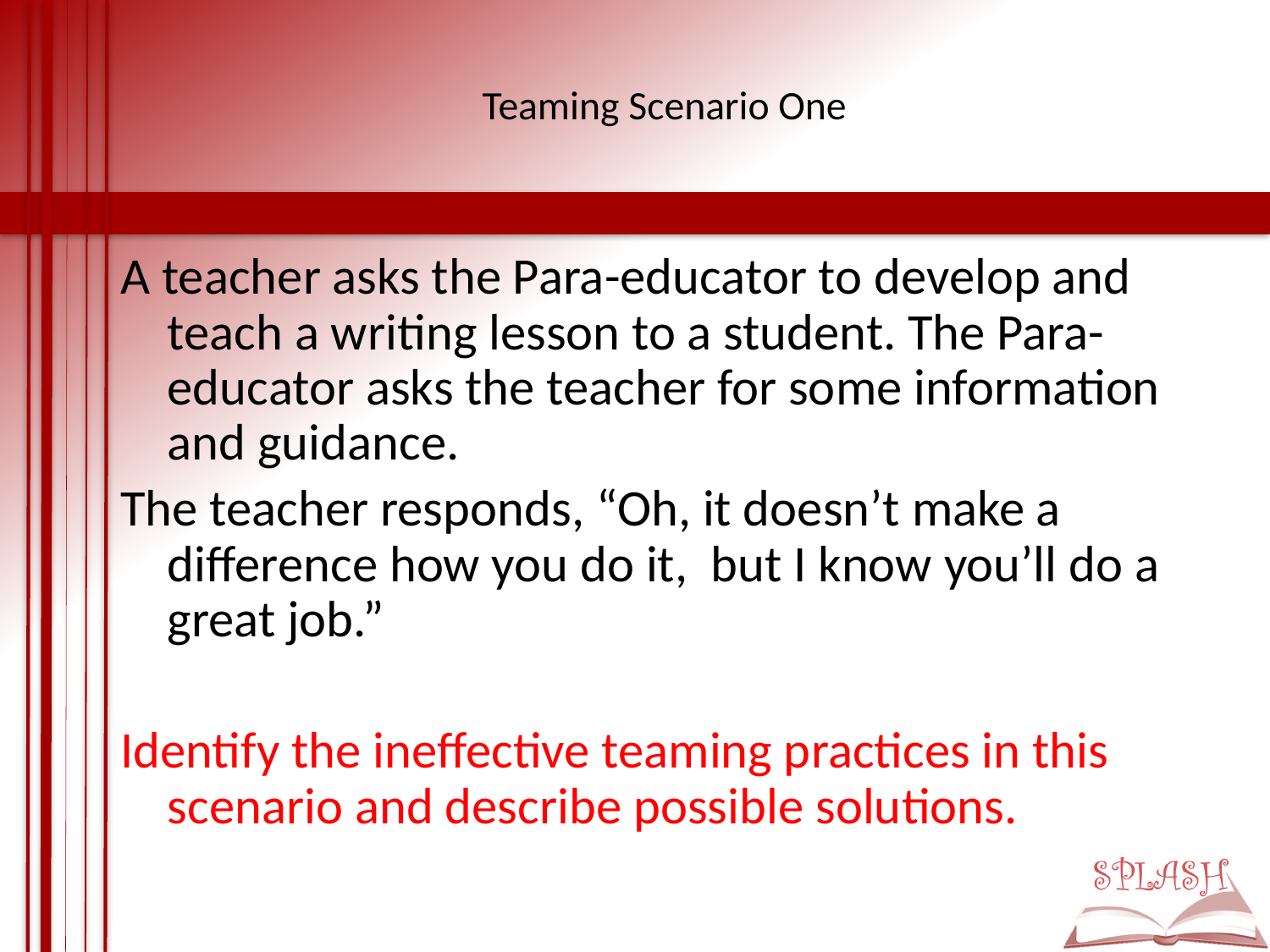

# Teaming Scenario One
A teacher asks the Para-educator to develop and teach a writing lesson to a student. The Para-educator asks the teacher for some information and guidance.
The teacher responds, “Oh, it doesn’t make a difference how you do it,  but I know you’ll do a great job.”

Identify the ineffective teaming practices in this scenario and describe possible solutions.